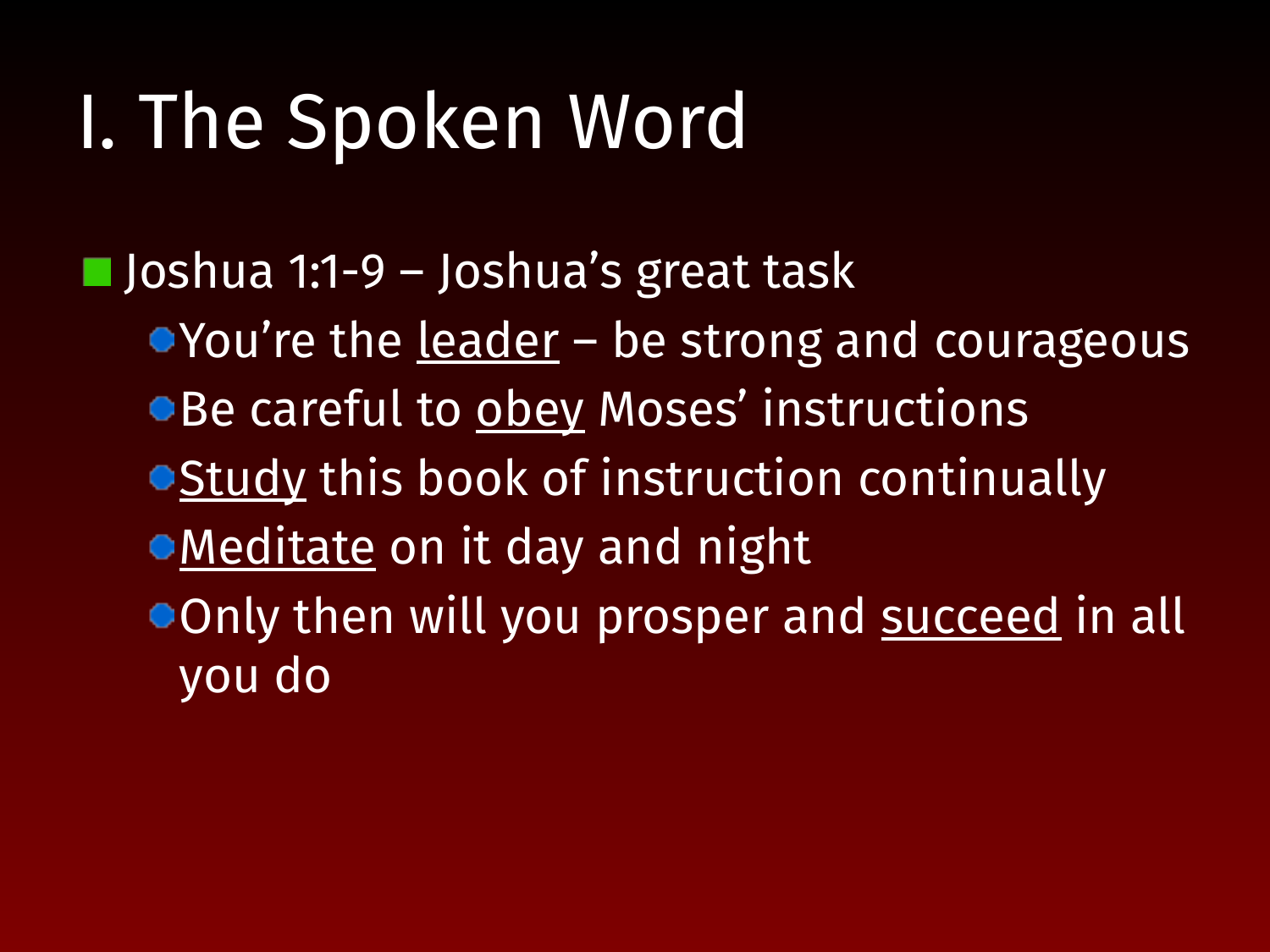

# I. The Spoken Word
Joshua 1:1-9 – Joshua’s great task
You’re the leader – be strong and courageous
Be careful to obey Moses’ instructions
Study this book of instruction continually
Meditate on it day and night
Only then will you prosper and succeed in all you do